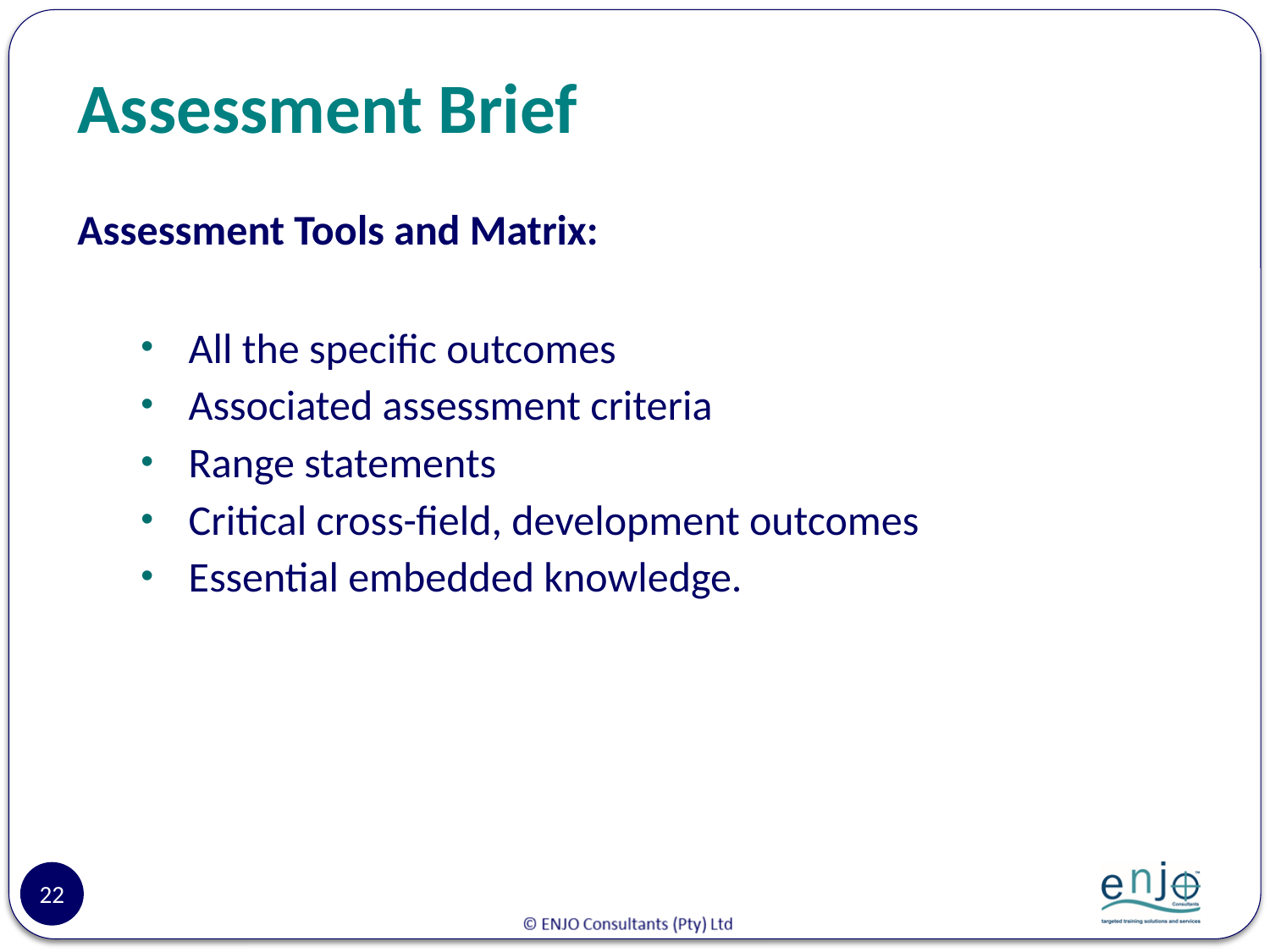

# Assessment Brief
Assessment Tools and Matrix:

All the specific outcomes
Associated assessment criteria
Range statements
Critical cross-field, development outcomes
Essential embedded knowledge.

22